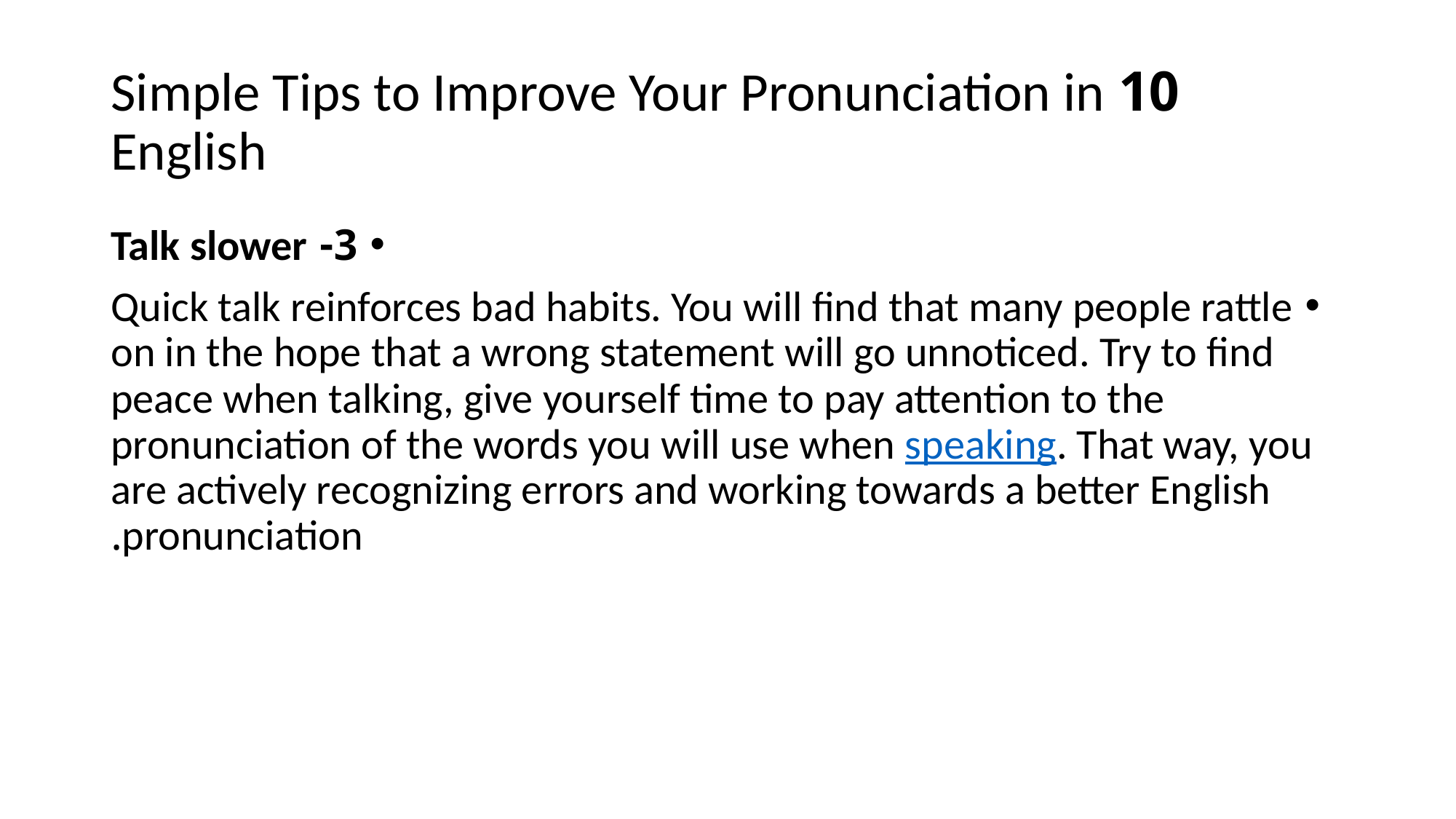

# 10 Simple Tips to Improve Your Pronunciation in English
3- Talk slower
Quick talk reinforces bad habits. You will find that many people rattle on in the hope that a wrong statement will go unnoticed. Try to find peace when talking, give yourself time to pay attention to the pronunciation of the words you will use when speaking. That way, you are actively recognizing errors and working towards a better English pronunciation.